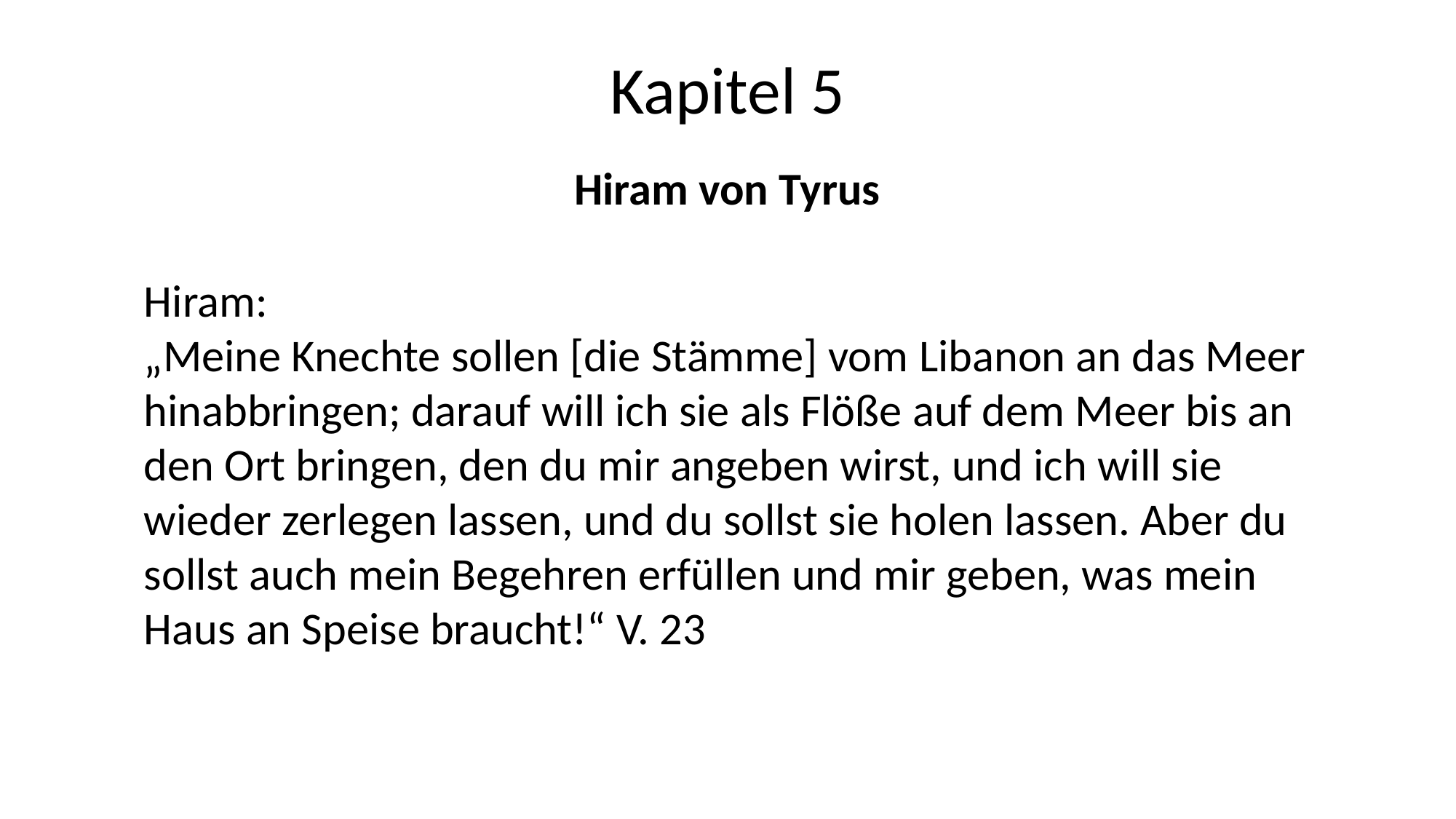

# Kapitel 5
Hiram von Tyrus
Hiram:
„Meine Knechte sollen [die Stämme] vom Libanon an das Meer hinabbringen; darauf will ich sie als Flöße auf dem Meer bis an den Ort bringen, den du mir angeben wirst, und ich will sie wieder zerlegen lassen, und du sollst sie holen lassen. Aber du sollst auch mein Begehren erfüllen und mir geben, was mein Haus an Speise braucht!“ V. 23